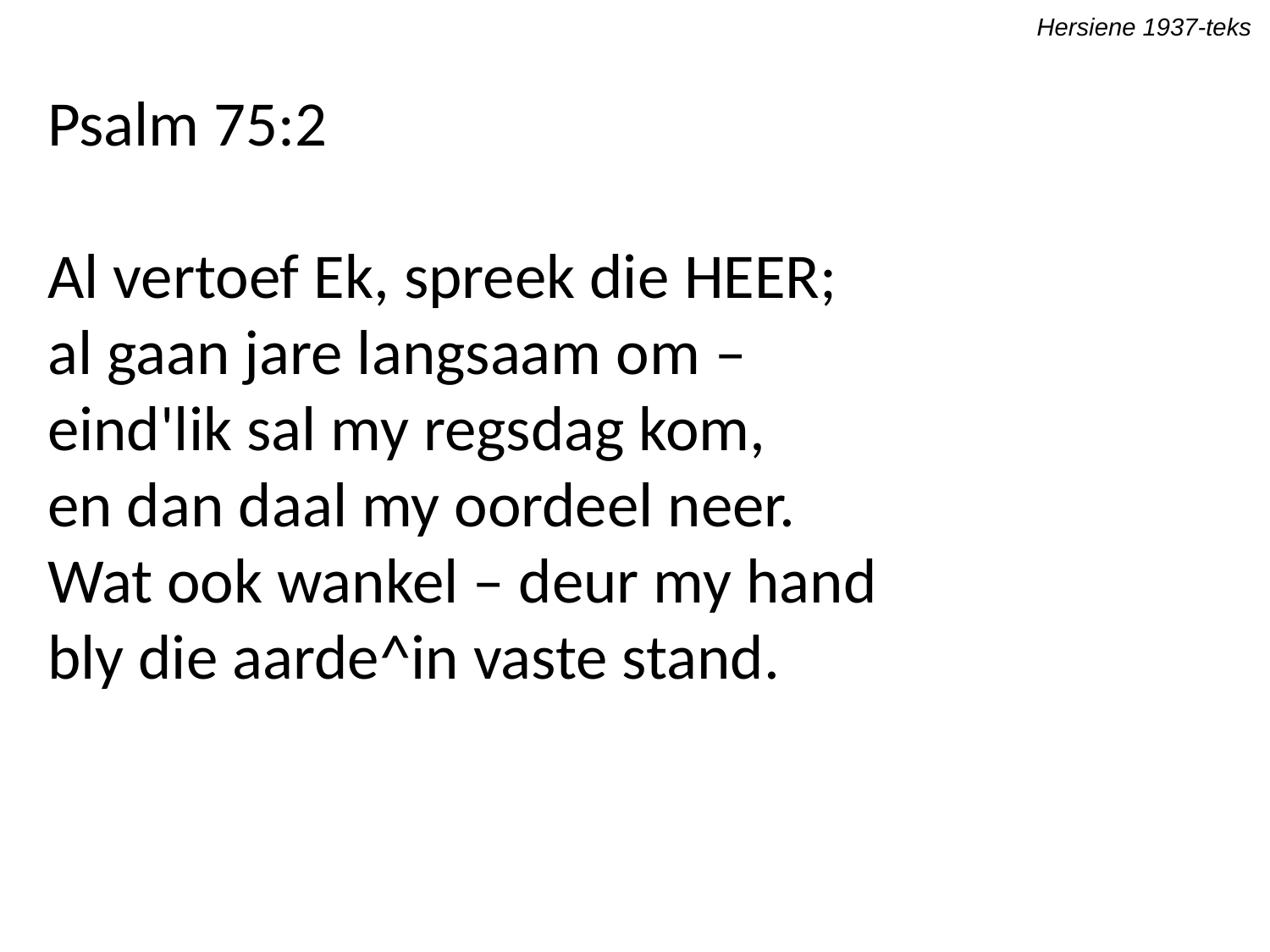

Hersiene 1937-teks
Psalm 75:2

Al vertoef Ek, spreek die Heer;
al gaan jare langsaam om –
eind'lik sal my regsdag kom,
en dan daal my oordeel neer.
Wat ook wankel – deur my hand
bly die aarde^in vaste stand.